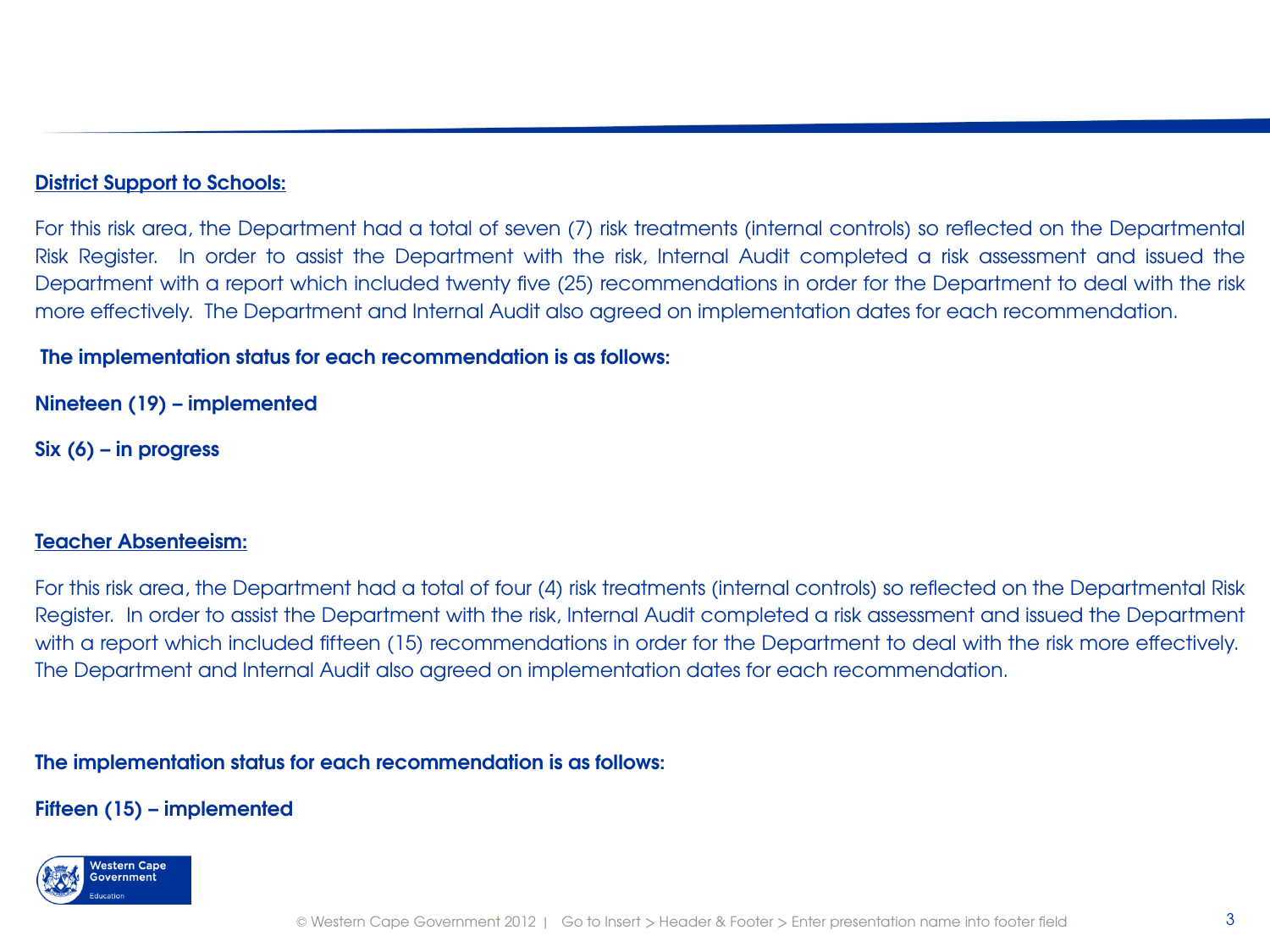

#
District Support to Schools:
For this risk area, the Department had a total of seven (7) risk treatments (internal controls) so reflected on the Departmental Risk Register.  In order to assist the Department with the risk, Internal Audit completed a risk assessment and issued the Department with a report which included twenty five (25) recommendations in order for the Department to deal with the risk more effectively.  The Department and Internal Audit also agreed on implementation dates for each recommendation.
 The implementation status for each recommendation is as follows:
Nineteen (19) – implemented
Six (6) – in progress

Teacher Absenteeism:
For this risk area, the Department had a total of four (4) risk treatments (internal controls) so reflected on the Departmental Risk Register.  In order to assist the Department with the risk, Internal Audit completed a risk assessment and issued the Department with a report which included fifteen (15) recommendations in order for the Department to deal with the risk more effectively.  The Department and Internal Audit also agreed on implementation dates for each recommendation.

The implementation status for each recommendation is as follows:
Fifteen (15) – implemented

Go to Insert > Header & Footer > Enter presentation name into footer field
3